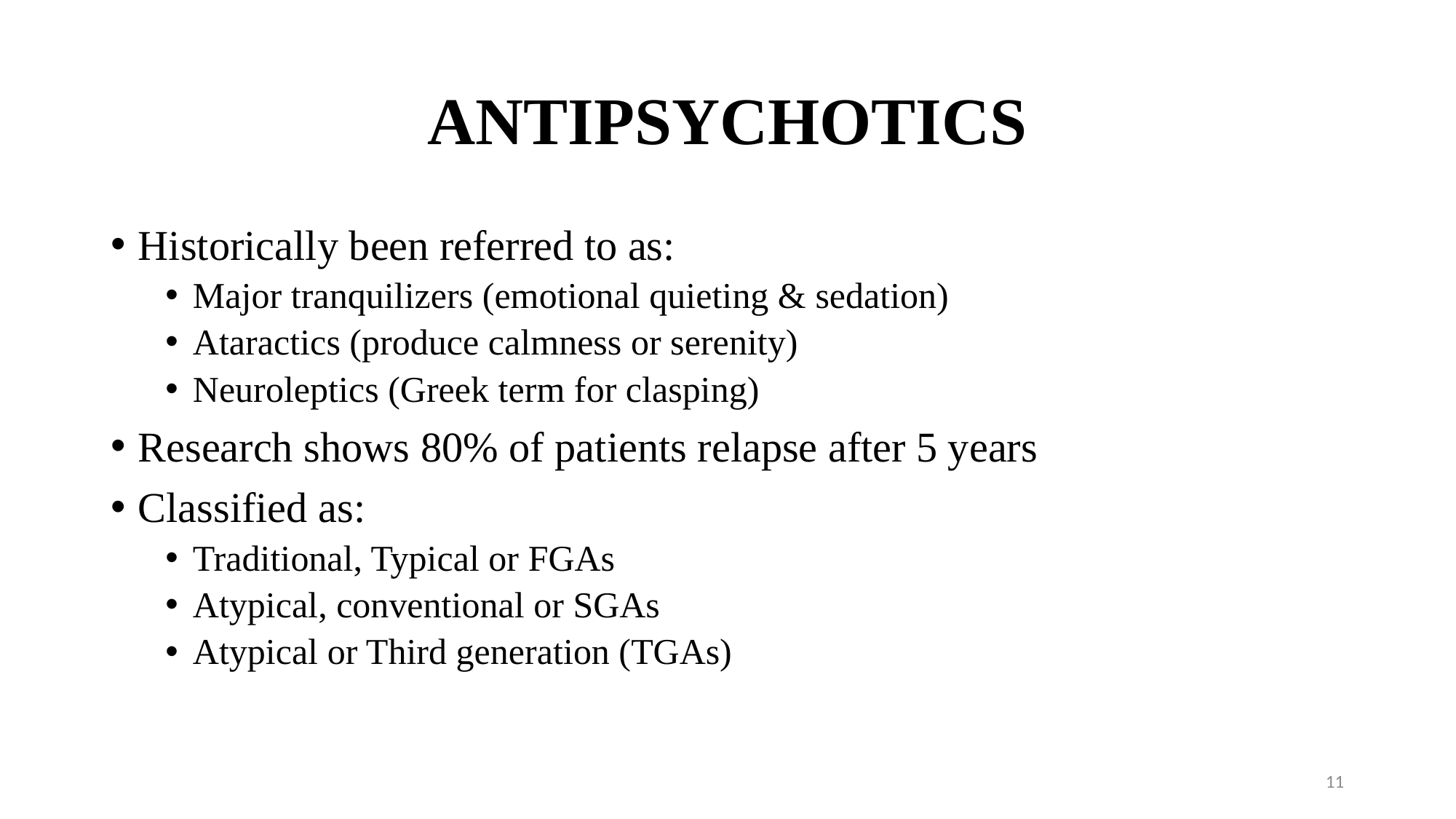

# ANTIPSYCHOTICS
Historically been referred to as:
Major tranquilizers (emotional quieting & sedation)
Ataractics (produce calmness or serenity)
Neuroleptics (Greek term for clasping)
Research shows 80% of patients relapse after 5 years
Classified as:
Traditional, Typical or FGAs
Atypical, conventional or SGAs
Atypical or Third generation (TGAs)

11